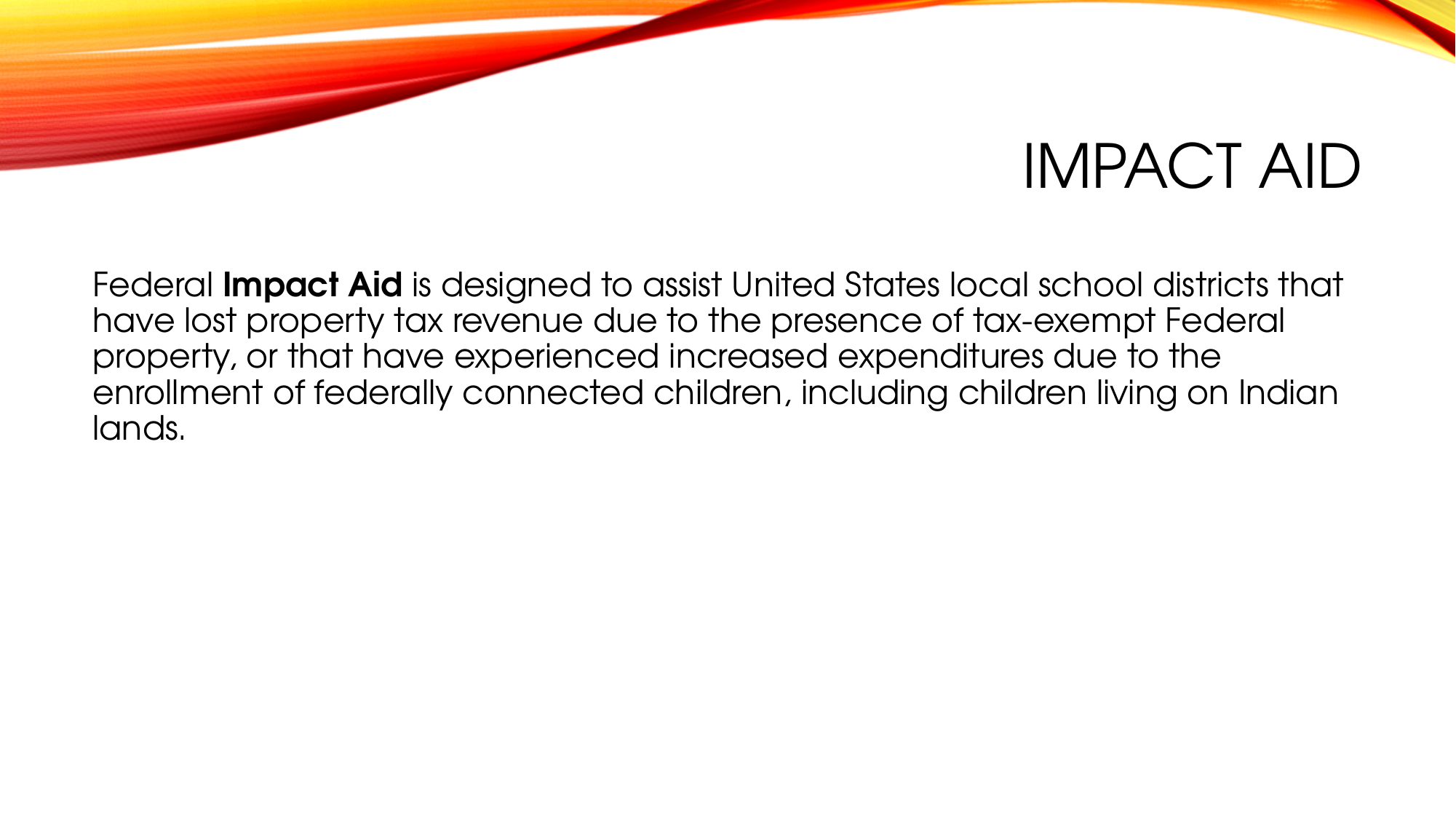

# IMPACT AID
Federal Impact Aid is designed to assist United States local school districts that have lost property tax revenue due to the presence of tax-exempt Federal property, or that have experienced increased expenditures due to the enrollment of federally connected children, including children living on Indian lands.